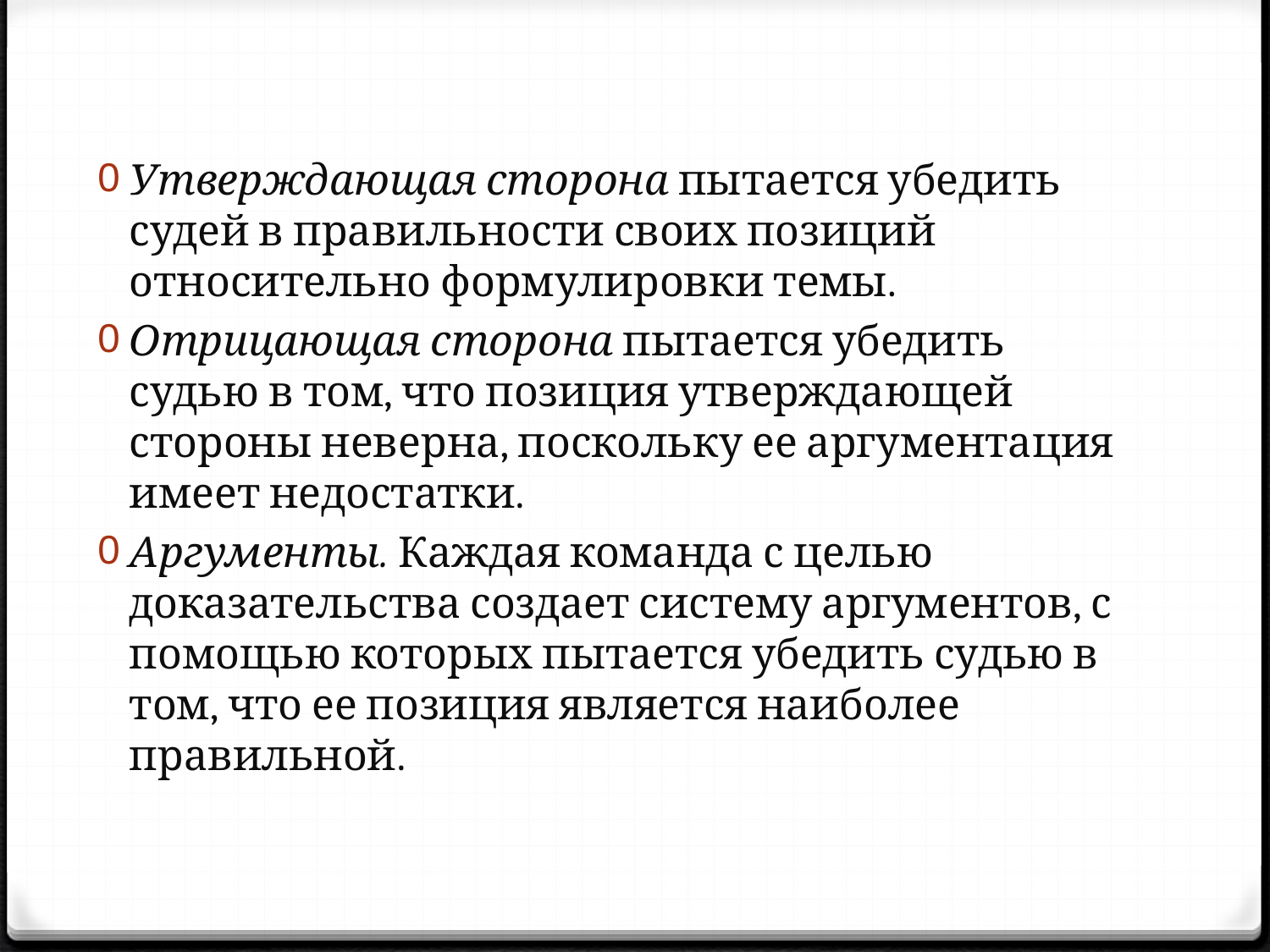

#
Утверждающая сторона пытается убедить судей в правильности своих позиций относительно формулировки темы.
Отрицающая сторона пытается убедить судью в том, что позиция утверждающей стороны неверна, поскольку ее аргументация имеет недостатки.
Аргументы. Каждая команда с целью доказательства создает систему аргументов, с помощью которых пытается убедить судью в том, что ее позиция является наиболее правильной.